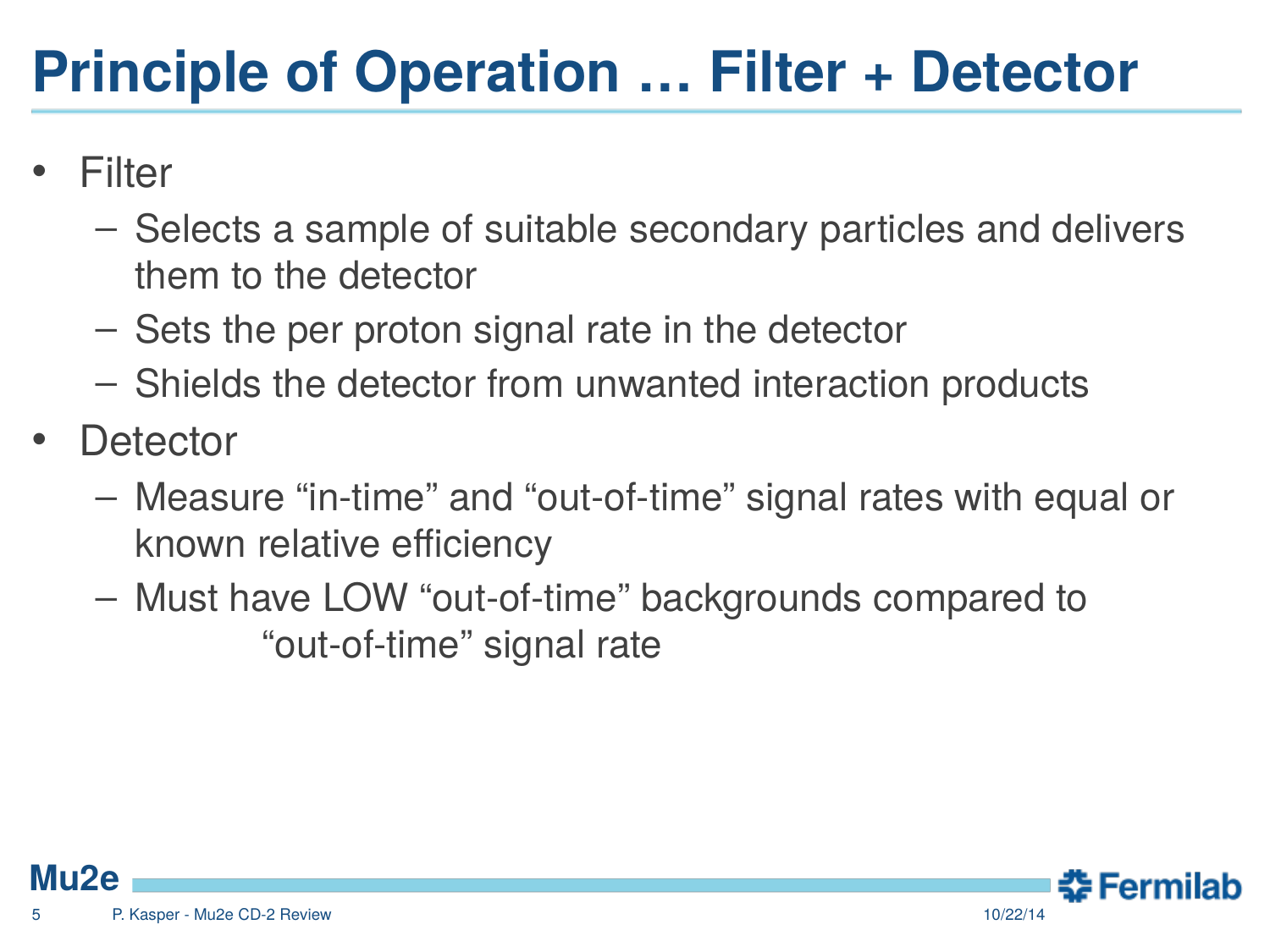

# Principle of Operation … Filter + Detector
Filter
Selects a sample of suitable secondary particles and delivers them to the detector
Sets the per proton signal rate in the detector
Shields the detector from unwanted interaction products
Detector
Measure “in-time” and “out-of-time” signal rates with equal or known relative efficiency
Must have LOW “out-of-time” backgrounds compared to 		“out-of-time” signal rate

5
P. Kasper - Mu2e CD-2 Review
10/22/14